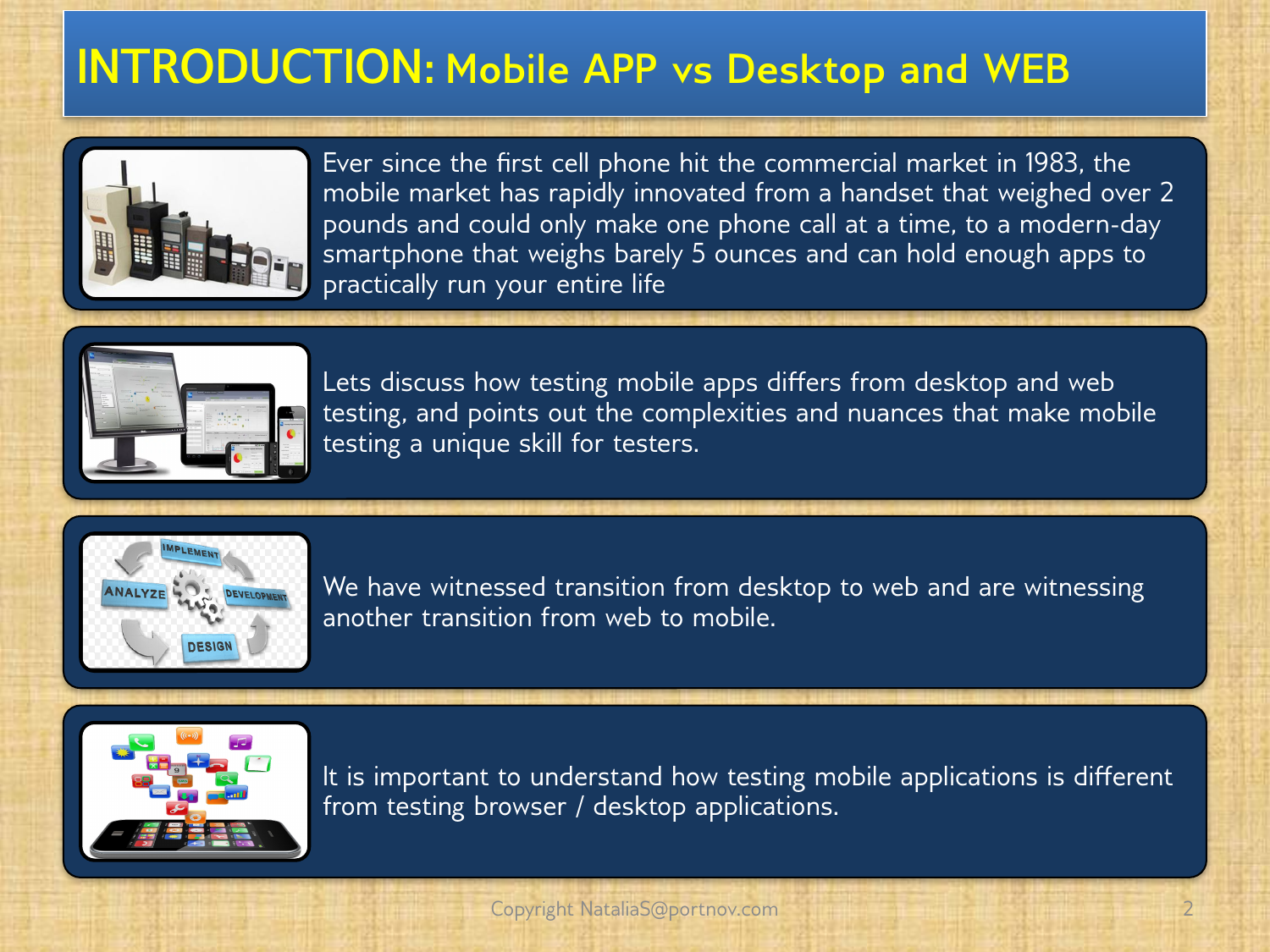

# INTRODUCTION: Mobile APP vs Desktop and WEB
Ever since the first cell phone hit the commercial market in 1983, the mobile market has rapidly innovated from a handset that weighed over 2 pounds and could only make one phone call at a time, to a modern-day smartphone that weighs barely 5 ounces and can hold enough apps to practically run your entire life
Lets discuss how testing mobile apps differs from desktop and web testing, and points out the complexities and nuances that make mobile testing a unique skill for testers.
We have witnessed transition from desktop to web and are witnessing another transition from web to mobile.
It is important to understand how testing mobile applications is different from testing browser / desktop applications.
Copyright NataliaS@portnov.com
2